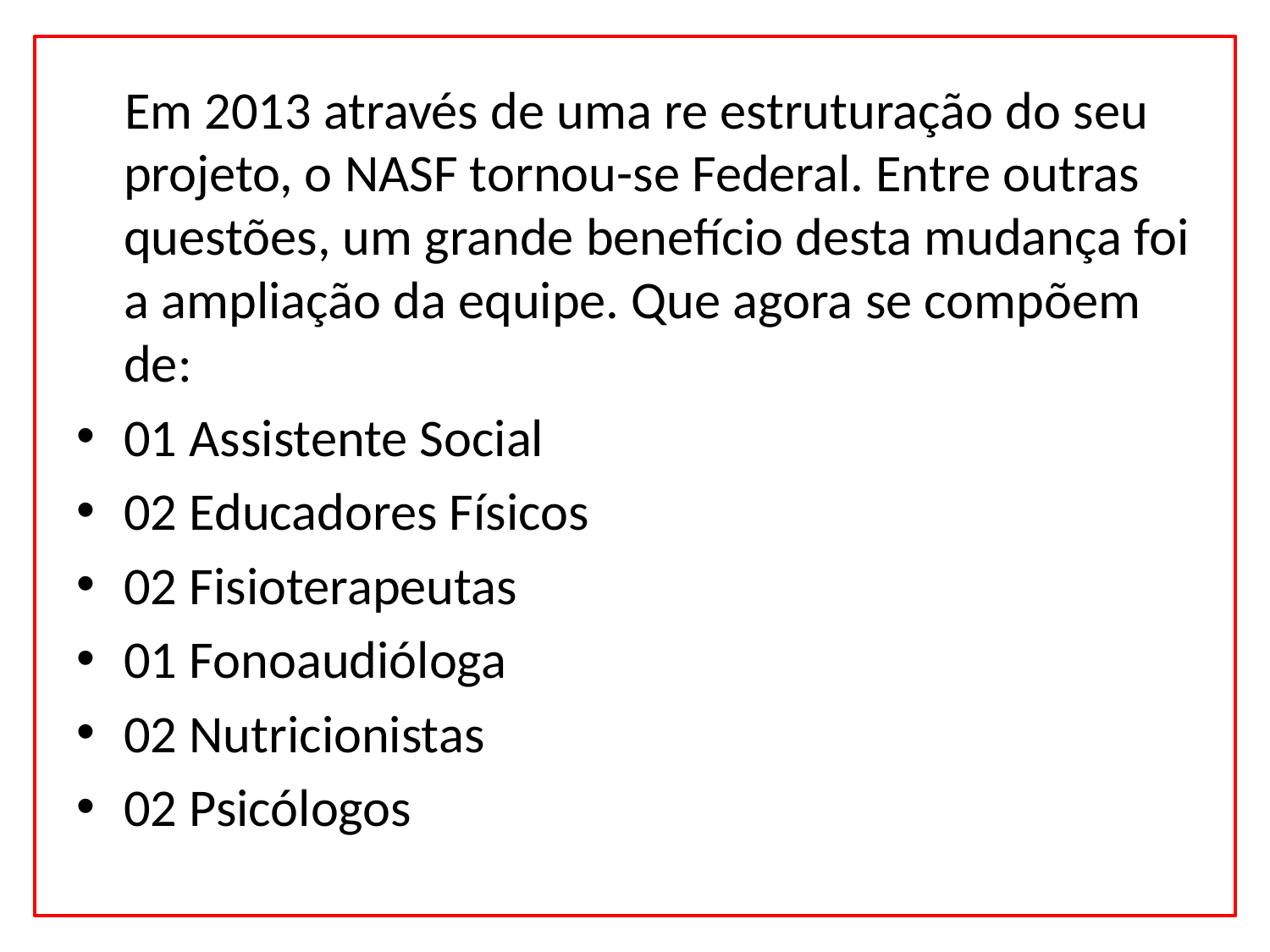

Em 2013 através de uma re estruturação do seu projeto, o NASF tornou-se Federal. Entre outras questões, um grande benefício desta mudança foi a ampliação da equipe. Que agora se compõem de:
01 Assistente Social
02 Educadores Físicos
02 Fisioterapeutas
01 Fonoaudióloga
02 Nutricionistas
02 Psicólogos